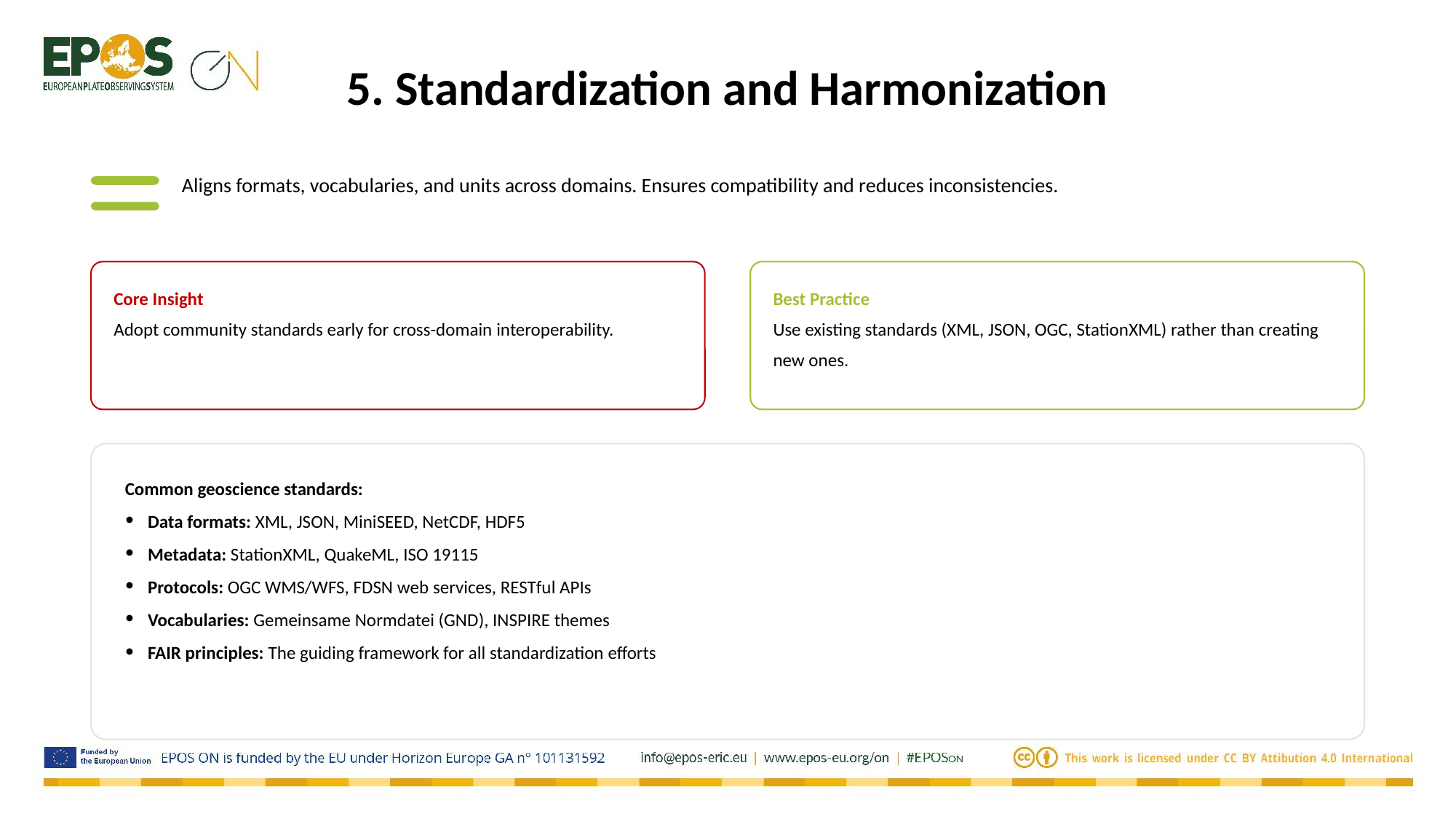

5. Standardization and Harmonization
Aligns formats, vocabularies, and units across domains. Ensures compatibility and reduces inconsistencies.

Core Insight
Adopt community standards early for cross-domain interoperability.
Best Practice
Use existing standards (XML, JSON, OGC, StationXML) rather than creating new ones.

Common geoscience standards:
Data formats: XML, JSON, MiniSEED, NetCDF, HDF5
Metadata: StationXML, QuakeML, ISO 19115
Protocols: OGC WMS/WFS, FDSN web services, RESTful APIs
Vocabularies: Gemeinsame Normdatei (GND), INSPIRE themes
FAIR principles: The guiding framework for all standardization efforts